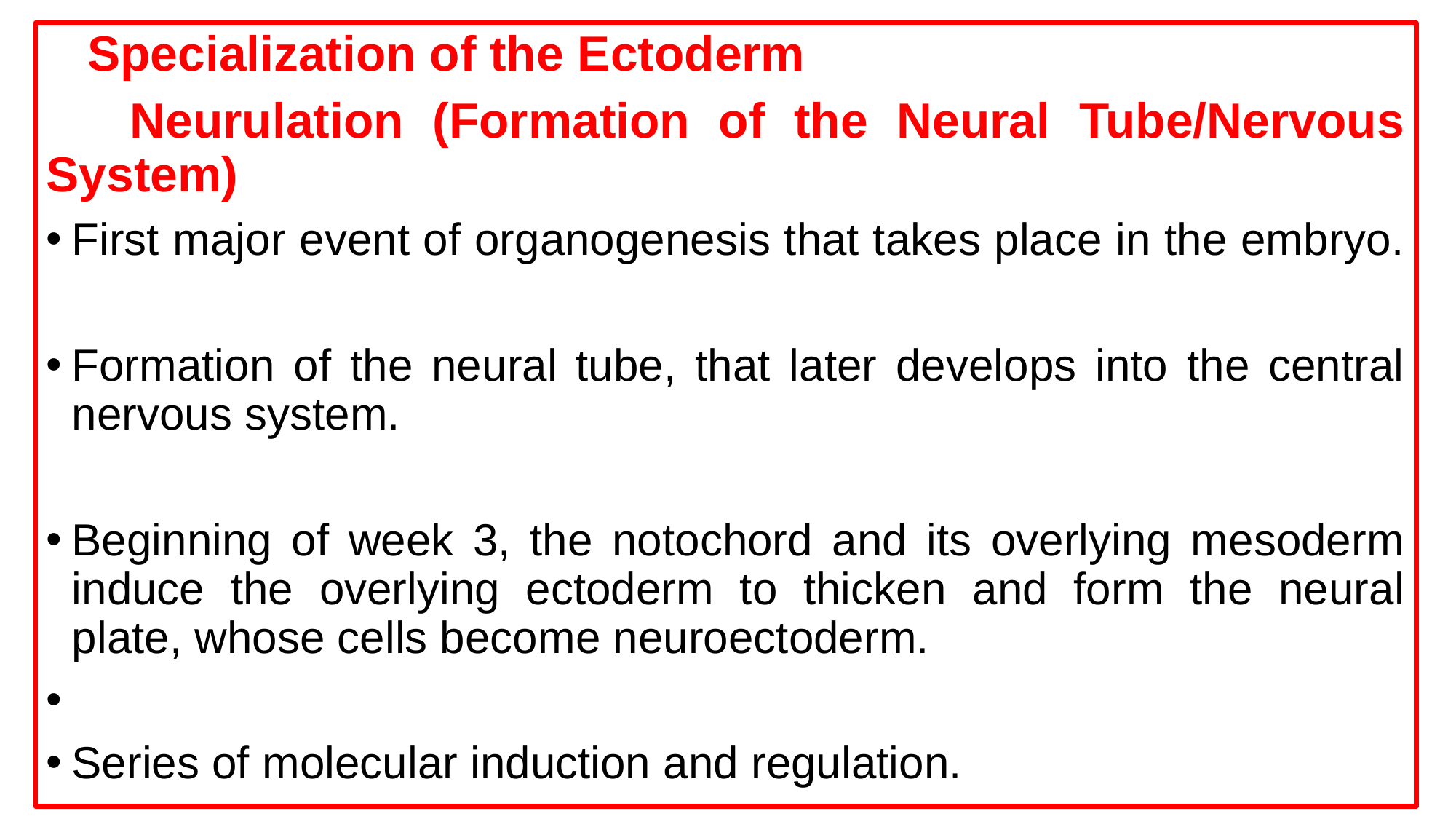

Specialization of the Ectoderm
   Neurulation (Formation of the Neural Tube/Nervous System)
First major event of organogenesis that takes place in the embryo.

Formation of the neural tube, that later develops into the central nervous system.

Beginning of week 3, the notochord and its overlying mesoderm induce the overlying ectoderm to thicken and form the neural plate, whose cells become neuroectoderm.

Series of molecular induction and regulation.